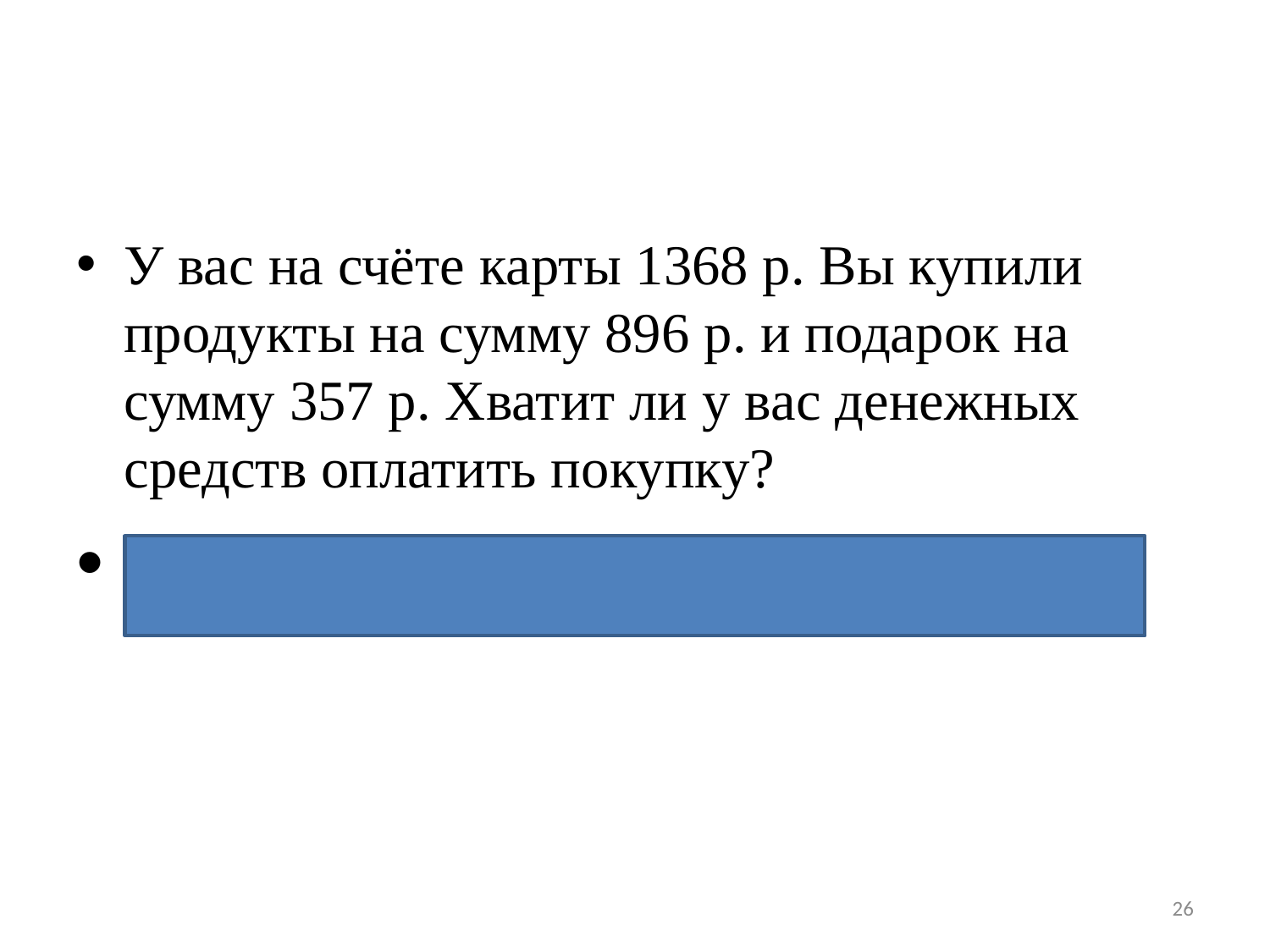

#
У вас на счёте карты 1368 р. Вы купили продукты на сумму 896 р. и подарок на сумму 357 р. Хватит ли у вас денежных средств оплатить покупку?
1368 р.– 896 р. – 357 р. = 115 р.

26